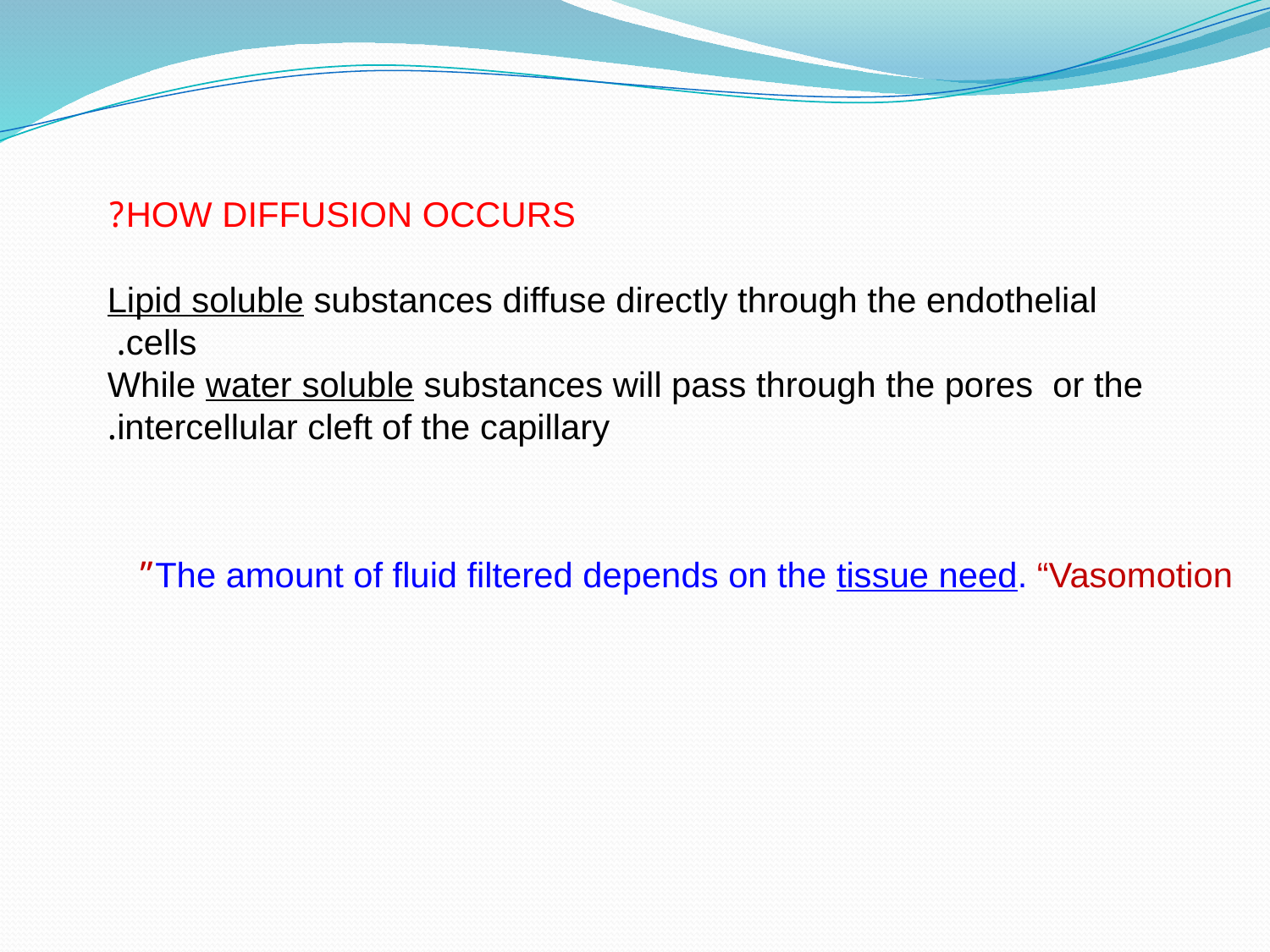

HOW DIFFUSION OCCURS?

Lipid soluble substances diffuse directly through the endothelial cells.
While water soluble substances will pass through the pores  or the intercellular cleft of the capillary.
The amount of fluid filtered depends on the tissue need. “Vasomotion”